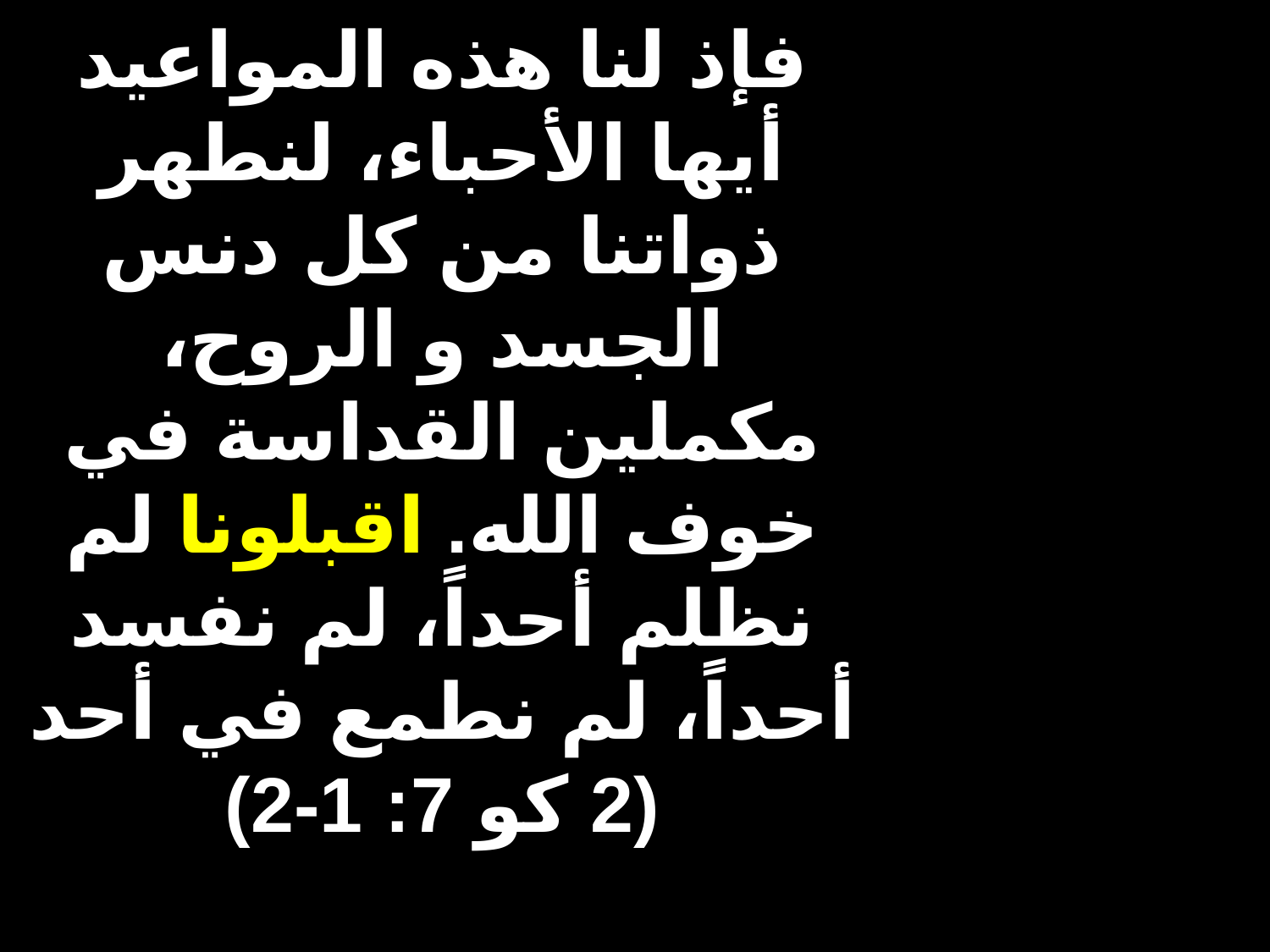

# فإذ لنا هذه المواعيد أيها الأحباء، لنطهر ذواتنا من كل دنس الجسد و الروح، مكملين القداسة في خوف الله. اقبلونا لم نظلم أحداً، لم نفسد أحداً، لم نطمع في أحد (2 كو 7: 1-2)